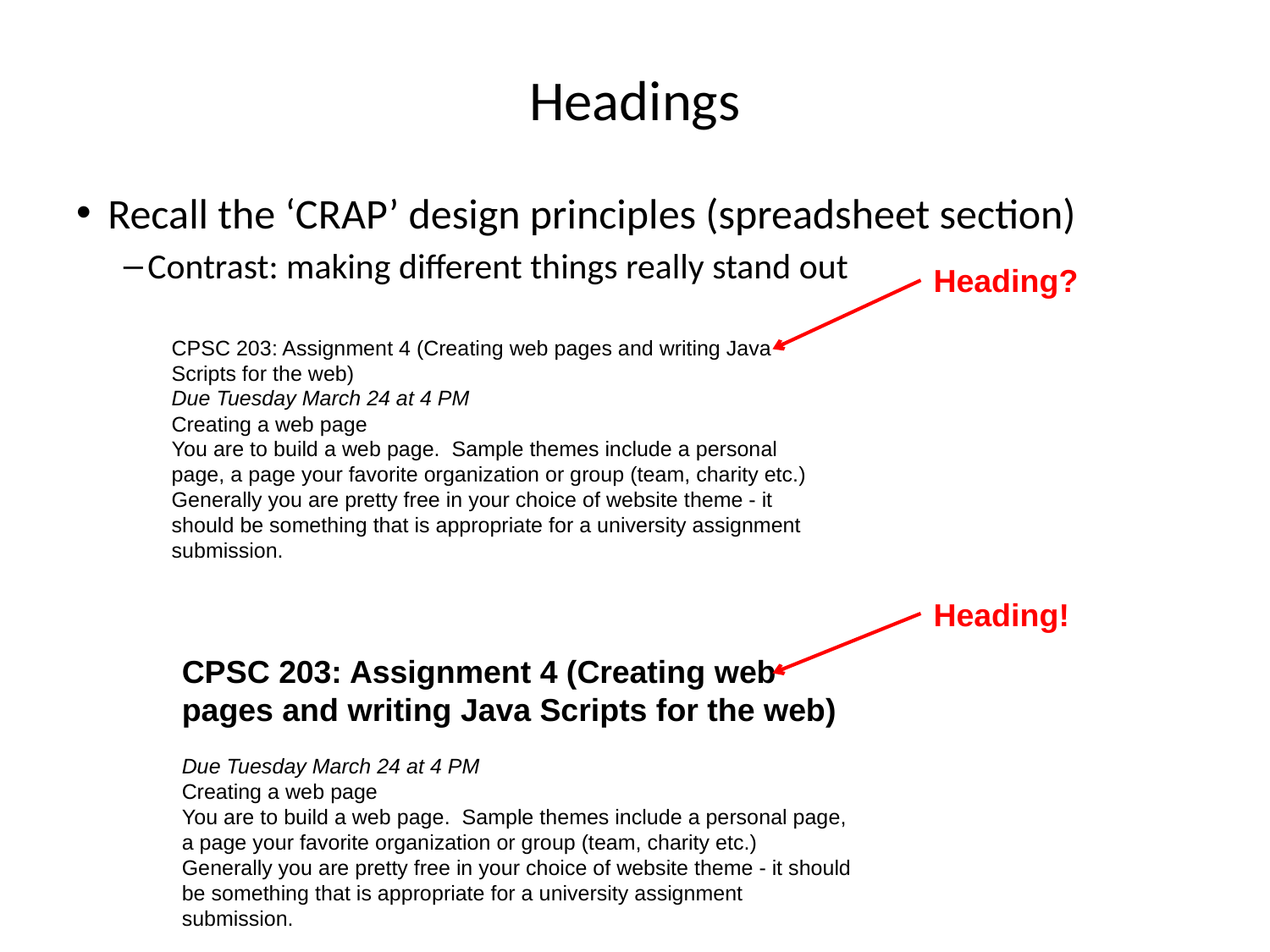

# Headings
Recall the ‘CRAP’ design principles (spreadsheet section)
Contrast: making different things really stand out
Heading?
CPSC 203: Assignment 4 (Creating web pages and writing Java Scripts for the web)
Due Tuesday March 24 at 4 PM
Creating a web page
You are to build a web page.  Sample themes include a personal page, a page your favorite organization or group (team, charity etc.) Generally you are pretty free in your choice of website theme - it should be something that is appropriate for a university assignment submission.
Heading!
CPSC 203: Assignment 4 (Creating web pages and writing Java Scripts for the web)

Due Tuesday March 24 at 4 PM
Creating a web page
You are to build a web page.  Sample themes include a personal page, a page your favorite organization or group (team, charity etc.) Generally you are pretty free in your choice of website theme - it should be something that is appropriate for a university assignment submission.